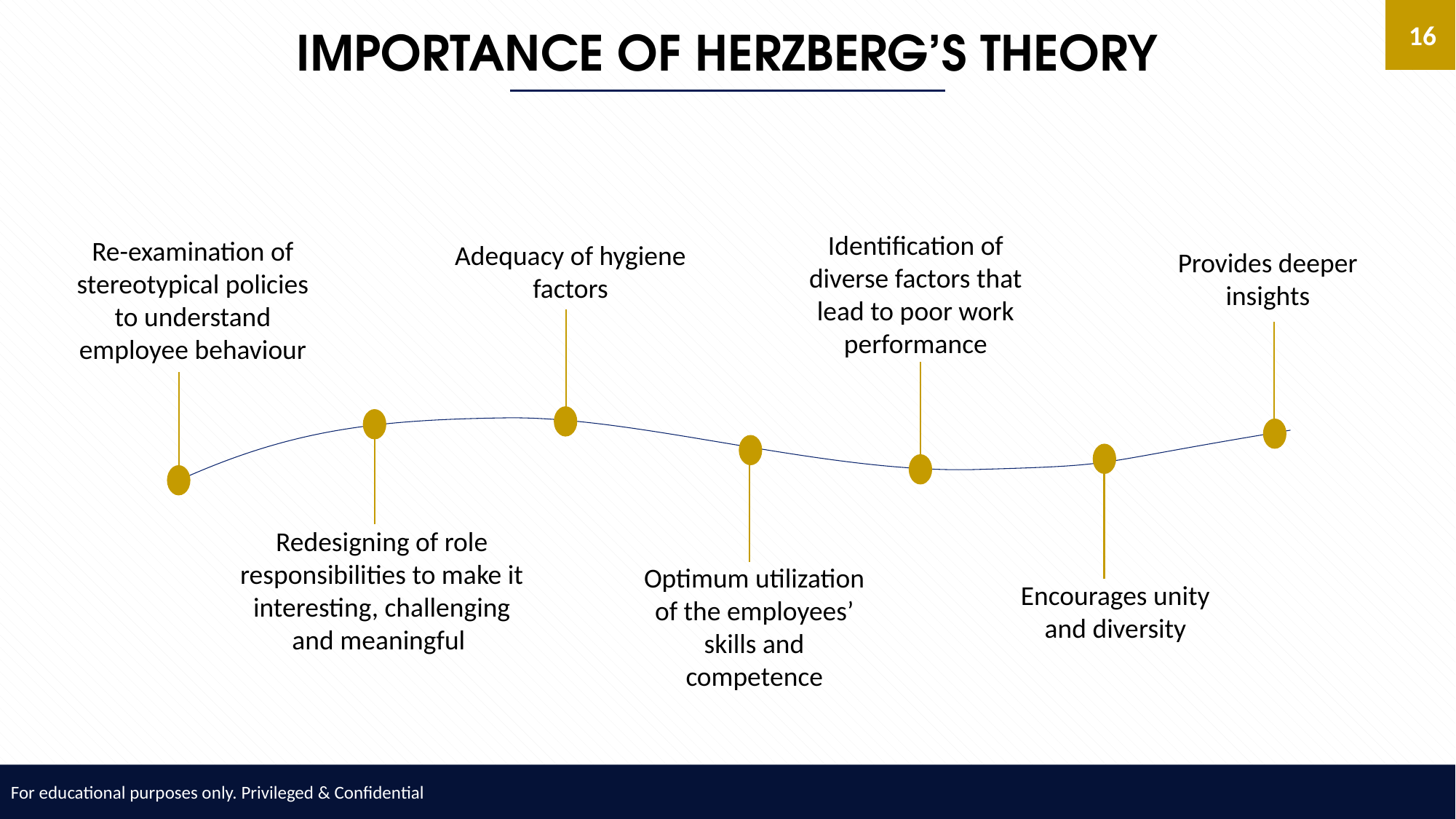

16
16
IMPORTANCE OF HERZBERG’S THEORY
Identification of diverse factors that lead to poor work performance
Re-examination of stereotypical policies to understand employee behaviour
Adequacy of hygiene factors
Provides deeper insights

Redesigning of role responsibilities to make it interesting, challenging and meaningful
Optimum utilization of the employees’ skills and competence
Encourages unity and diversity
For educational purposes only. Privileged & Confidential